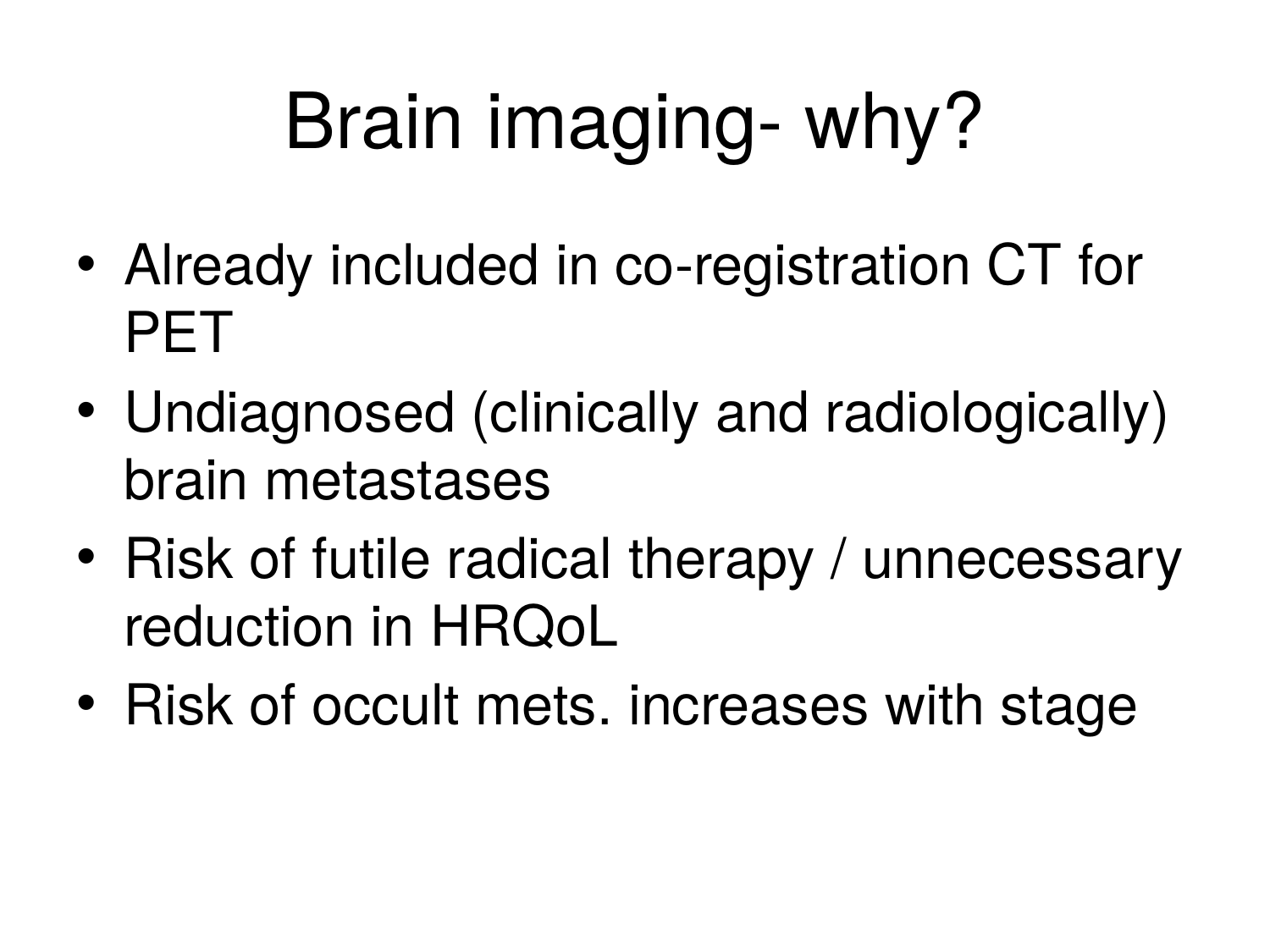

# Brain imaging- why?
Already included in co-registration CT for PET
Undiagnosed (clinically and radiologically) brain metastases
Risk of futile radical therapy / unnecessary reduction in HRQoL
Risk of occult mets. increases with stage